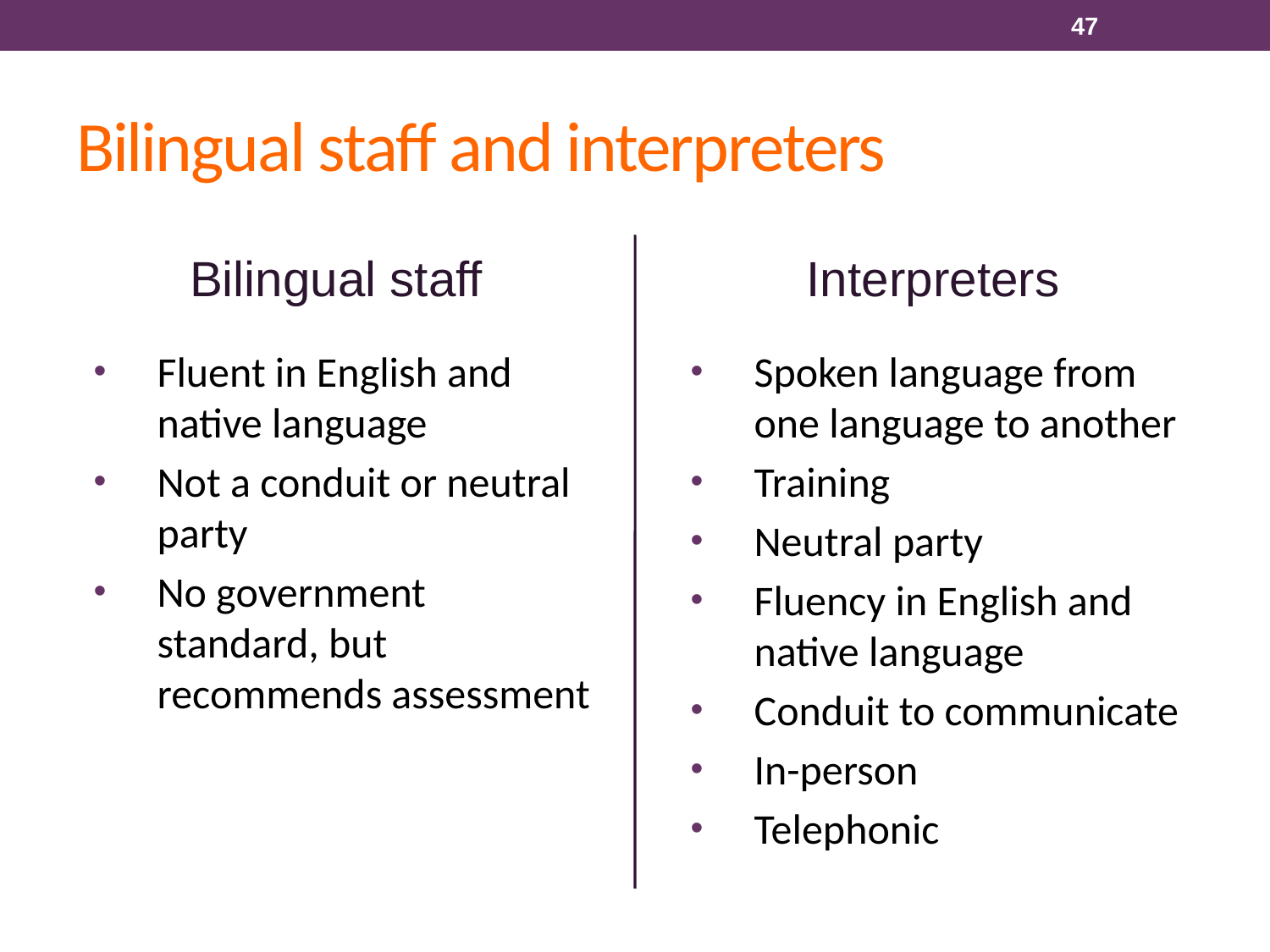

47
# Bilingual staff and interpreters
Bilingual staff
Interpreters
Fluent in English and native language
Not a conduit or neutral party
No government standard, but recommends assessment

Spoken language from one language to another
Training
Neutral party
Fluency in English and native language
Conduit to communicate
In-person
Telephonic